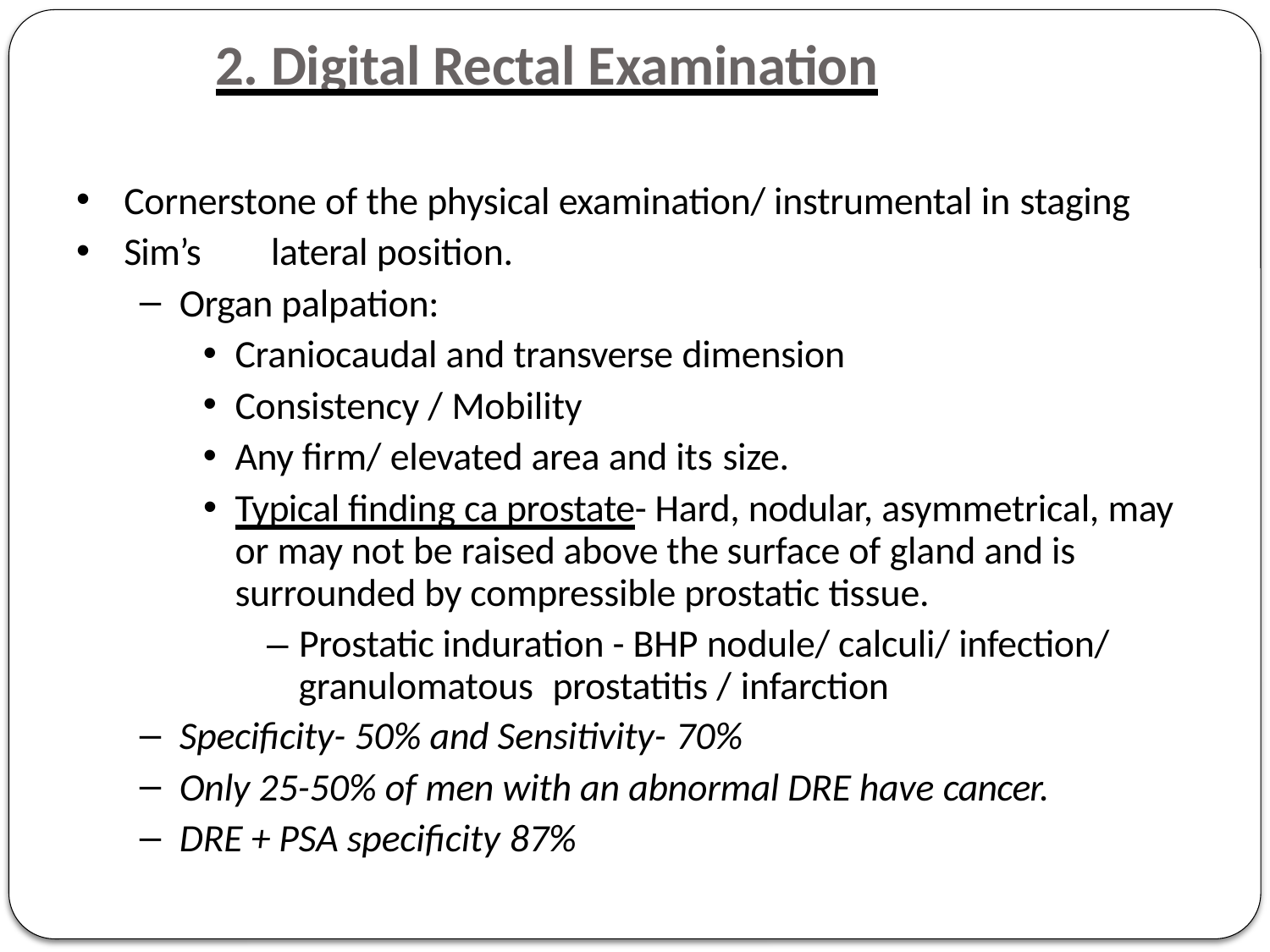

# 2. Digital Rectal Examination
Cornerstone of the physical examination/ instrumental in staging
Sim’s	lateral position.
Organ palpation:
Craniocaudal and transverse dimension
Consistency / Mobility
Any firm/ elevated area and its size.
Typical finding ca prostate- Hard, nodular, asymmetrical, may  or may not be raised above the surface of gland and is  surrounded by compressible prostatic tissue.
– Prostatic induration - BHP nodule/ calculi/ infection/  granulomatous	prostatitis / infarction
Specificity- 50% and Sensitivity- 70%
Only 25-50% of men with an abnormal DRE have cancer.
DRE + PSA specificity 87%